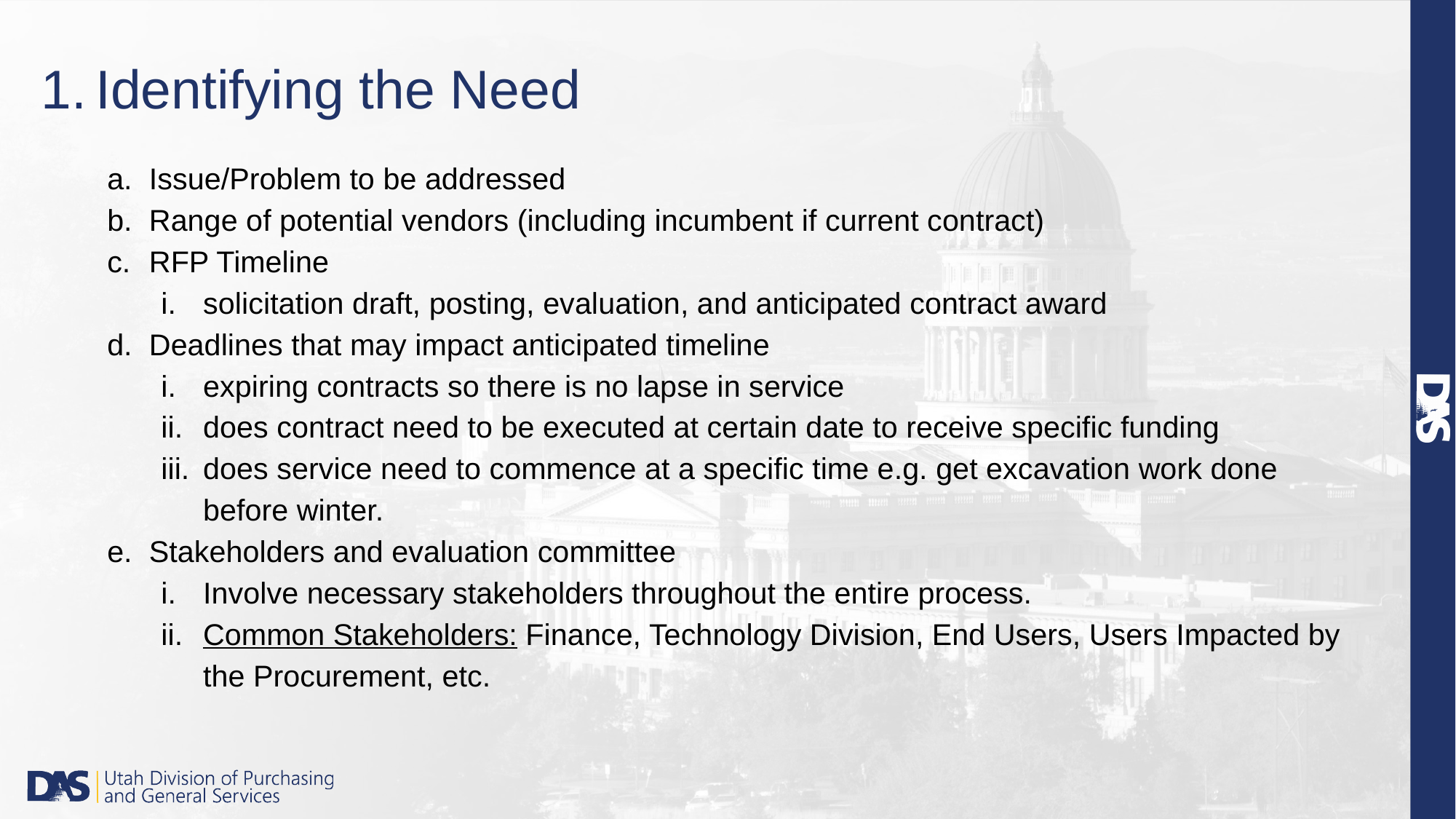

# Identifying the Need
Issue/Problem to be addressed
Range of potential vendors (including incumbent if current contract)
RFP Timeline
solicitation draft, posting, evaluation, and anticipated contract award
Deadlines that may impact anticipated timeline
expiring contracts so there is no lapse in service
does contract need to be executed at certain date to receive specific funding
does service need to commence at a specific time e.g. get excavation work done before winter.
Stakeholders and evaluation committee
Involve necessary stakeholders throughout the entire process.
Common Stakeholders: Finance, Technology Division, End Users, Users Impacted by the Procurement, etc.